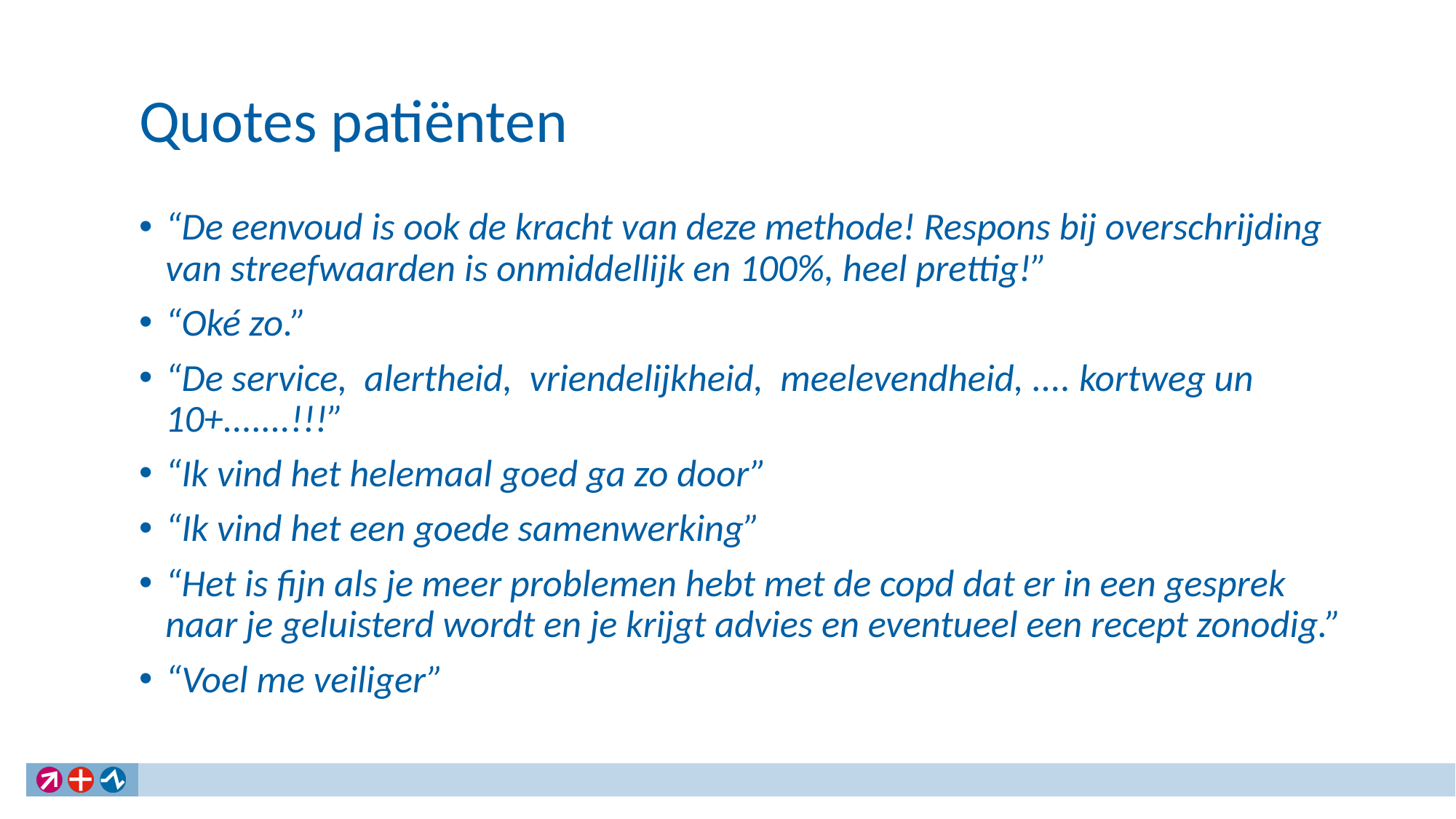

# Quotes patiënten

“De eenvoud is ook de kracht van deze methode! Respons bij overschrijding van streefwaarden is onmiddellijk en 100%, heel prettig!”
“Oké zo.”
“De service,  alertheid,  vriendelijkheid,  meelevendheid, .... kortweg un 10+.......!!!”
“Ik vind het helemaal goed ga zo door”
“Ik vind het een goede samenwerking”
“Het is fijn als je meer problemen hebt met de copd dat er in een gesprek naar je geluisterd wordt en je krijgt advies en eventueel een recept zonodig.”
“Voel me veiliger”